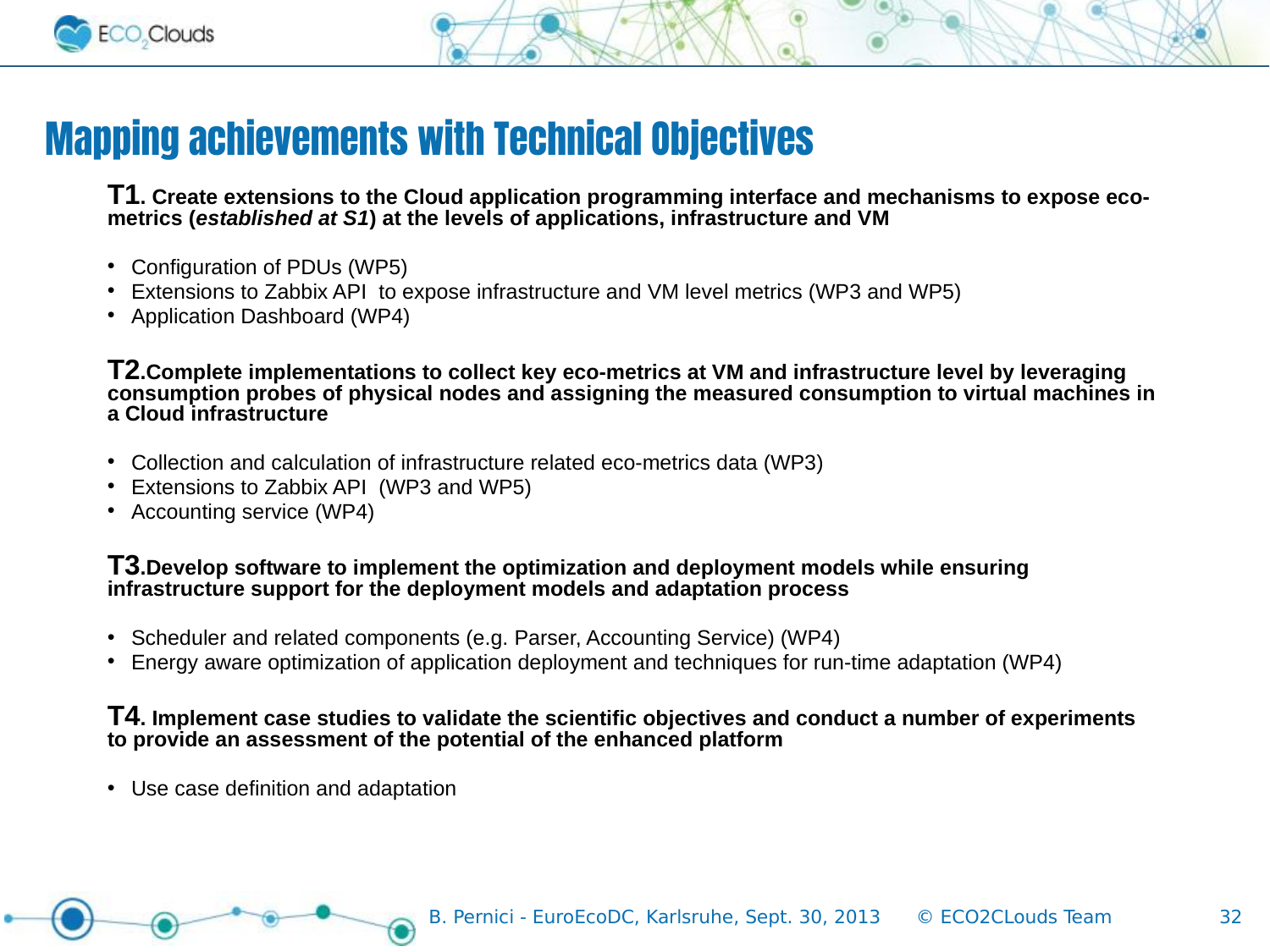

# Mapping achievements with Technical Objectives
T1. Create extensions to the Cloud application programming interface and mechanisms to expose eco-metrics (established at S1) at the levels of applications, infrastructure and VM

Configuration of PDUs (WP5)
Extensions to Zabbix API  to expose infrastructure and VM level metrics (WP3 and WP5)
Application Dashboard (WP4)

T2.Complete implementations to collect key eco-metrics at VM and infrastructure level by leveraging consumption probes of physical nodes and assigning the measured consumption to virtual machines in a Cloud infrastructure

Collection and calculation of infrastructure related eco-metrics data (WP3)
Extensions to Zabbix API  (WP3 and WP5)
Accounting service (WP4)

T3.Develop software to implement the optimization and deployment models while ensuring infrastructure support for the deployment models and adaptation process

Scheduler and related components (e.g. Parser, Accounting Service) (WP4)
Energy aware optimization of application deployment and techniques for run-time adaptation (WP4)

T4. Implement case studies to validate the scientific objectives and conduct a number of experiments to provide an assessment of the potential of the enhanced platform

Use case definition and adaptation
B. Pernici - EuroEcoDC, Karlsruhe, Sept. 30, 2013      © ECO2CLouds Team